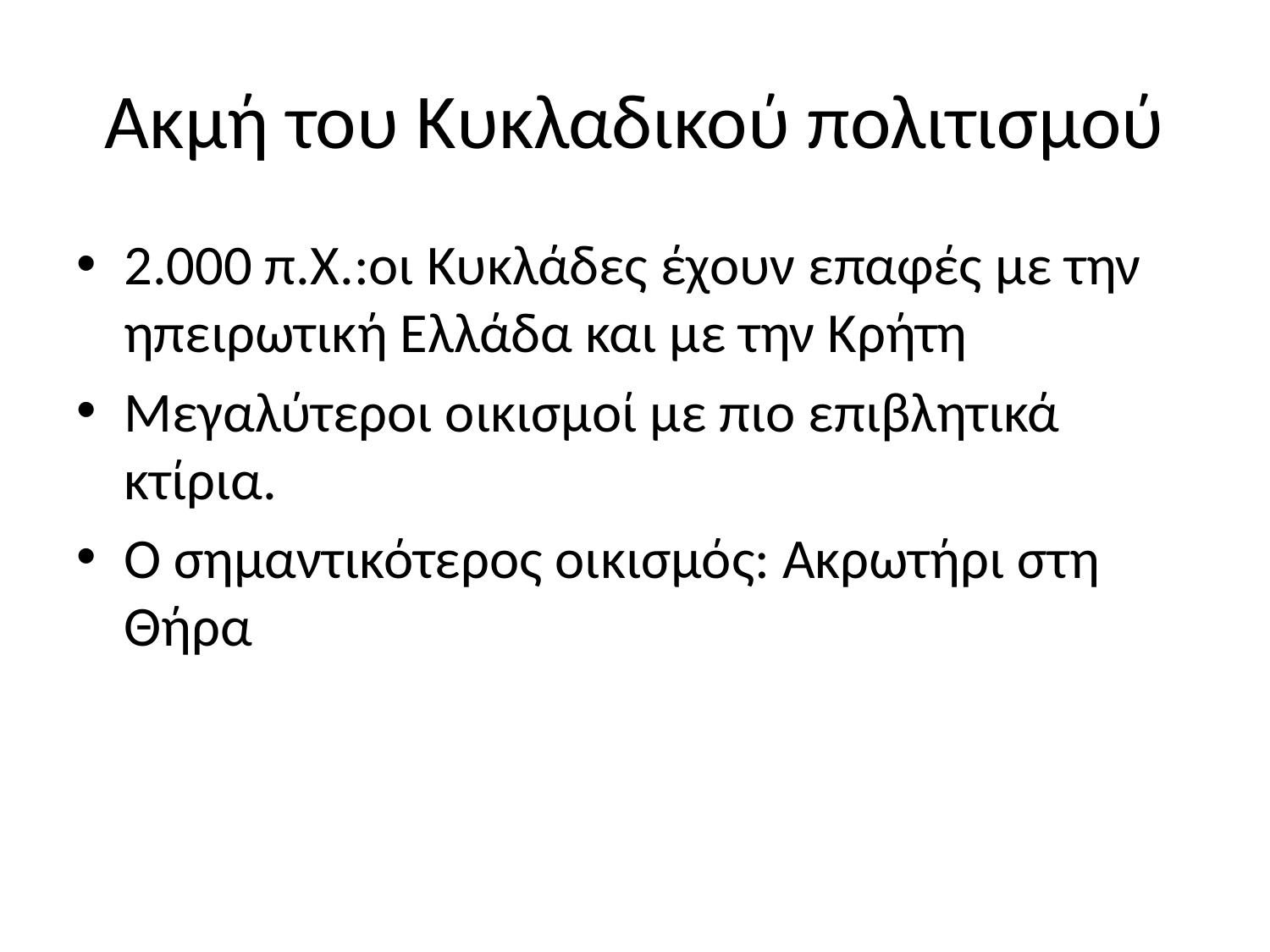

# Ακμή του Κυκλαδικού πολιτισμού
2.000 π.Χ.:οι Κυκλάδες έχουν επαφές με την ηπειρωτική Ελλάδα και με την Κρήτη
Μεγαλύτεροι οικισμοί με πιο επιβλητικά κτίρια.
Ο σημαντικότερος οικισμός: Ακρωτήρι στη Θήρα